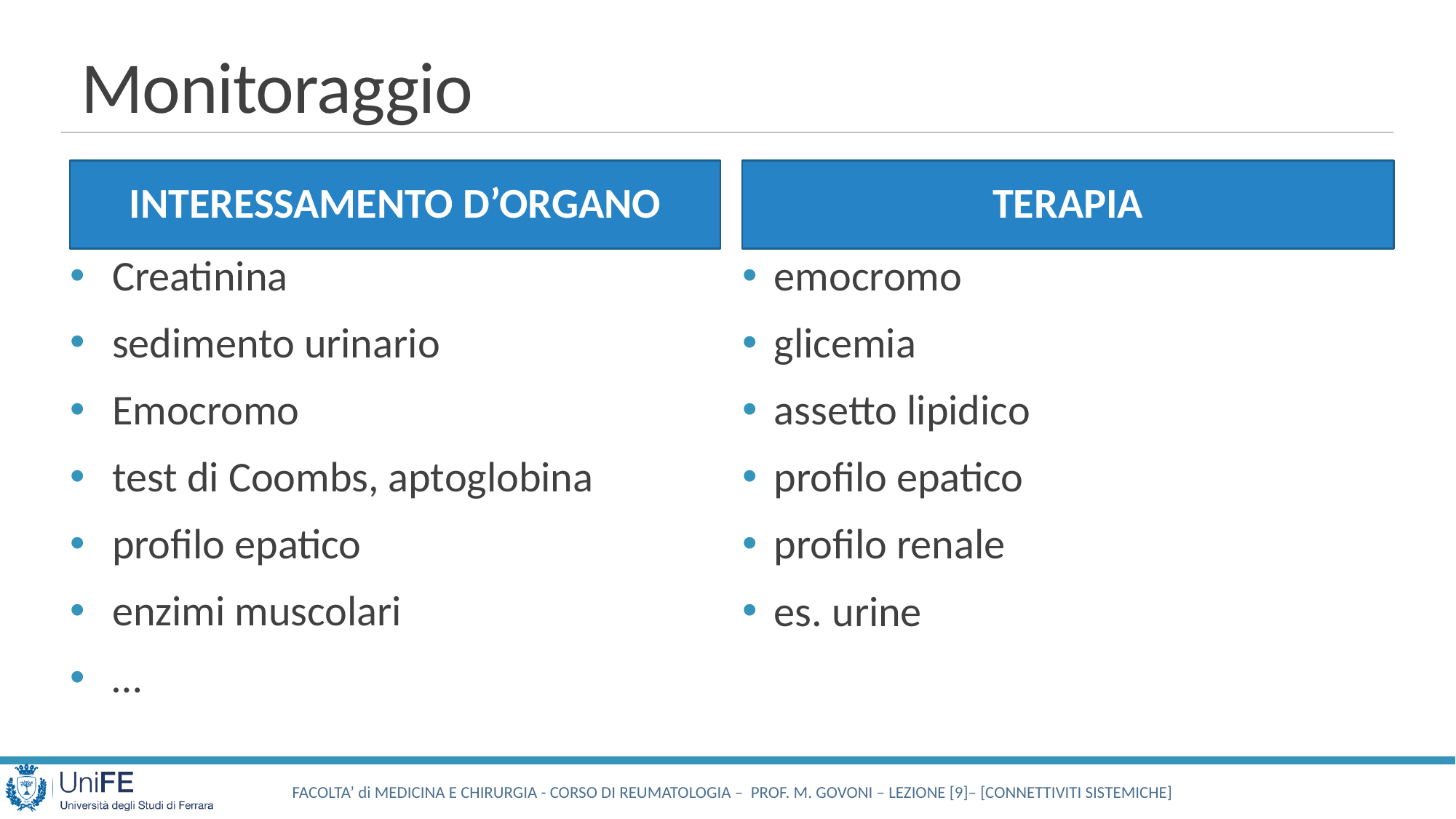

# Monitoraggio
interessamento d’organo
terapia
Creatinina
sedimento urinario
Emocromo
test di Coombs, aptoglobina
profilo epatico
enzimi muscolari
…
emocromo
glicemia
assetto lipidico
profilo epatico
profilo renale
es. urine